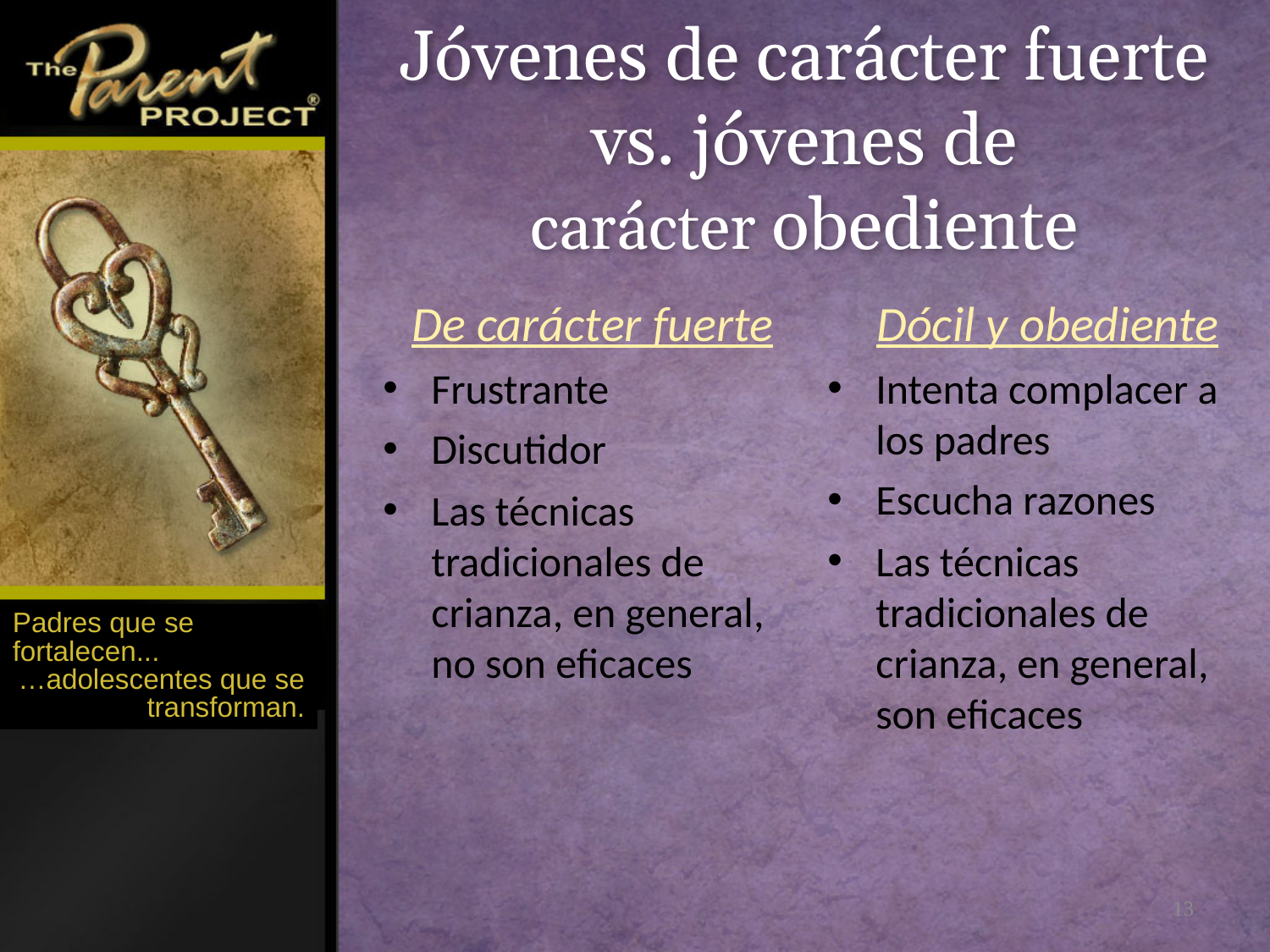

# Jóvenes de carácter fuerte vs. jóvenes de carácter obediente
De carácter fuerte
Frustrante
Discutidor
Las técnicas tradicionales de crianza, en general, no son eficaces
Dócil y obediente
Intenta complacer a los padres
Escucha razones
Las técnicas tradicionales de crianza, en general, son eficaces

Padres que se fortalecen...
…adolescentes que se transforman.
13